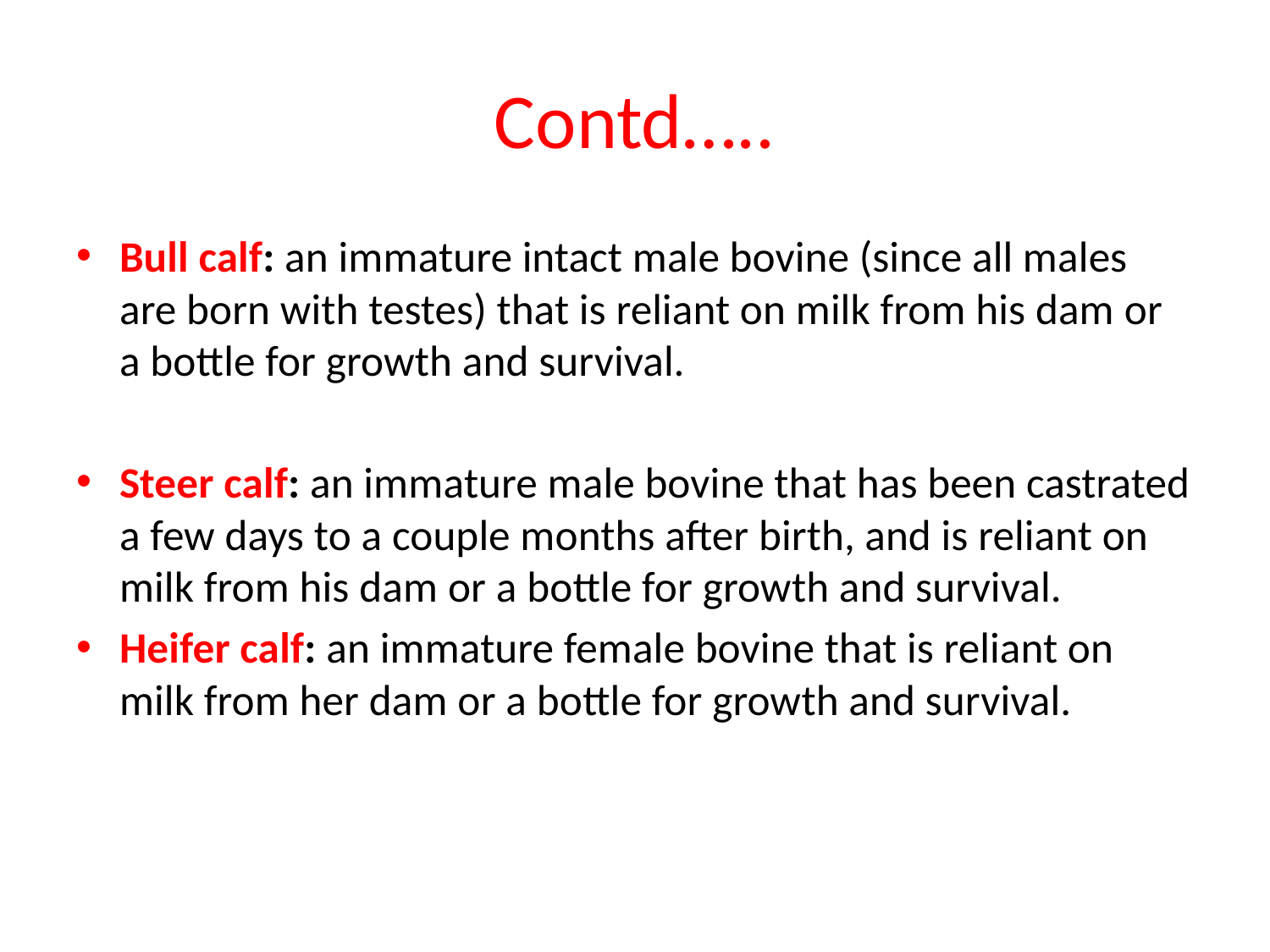

# Contd…..
Bull calf: an immature intact male bovine (since all males are born with testes) that is reliant on milk from his dam or a bottle for growth and survival.

Steer calf: an immature male bovine that has been castrated a few days to a couple months after birth, and is reliant on milk from his dam or a bottle for growth and survival.
Heifer calf: an immature female bovine that is reliant on milk from her dam or a bottle for growth and survival.